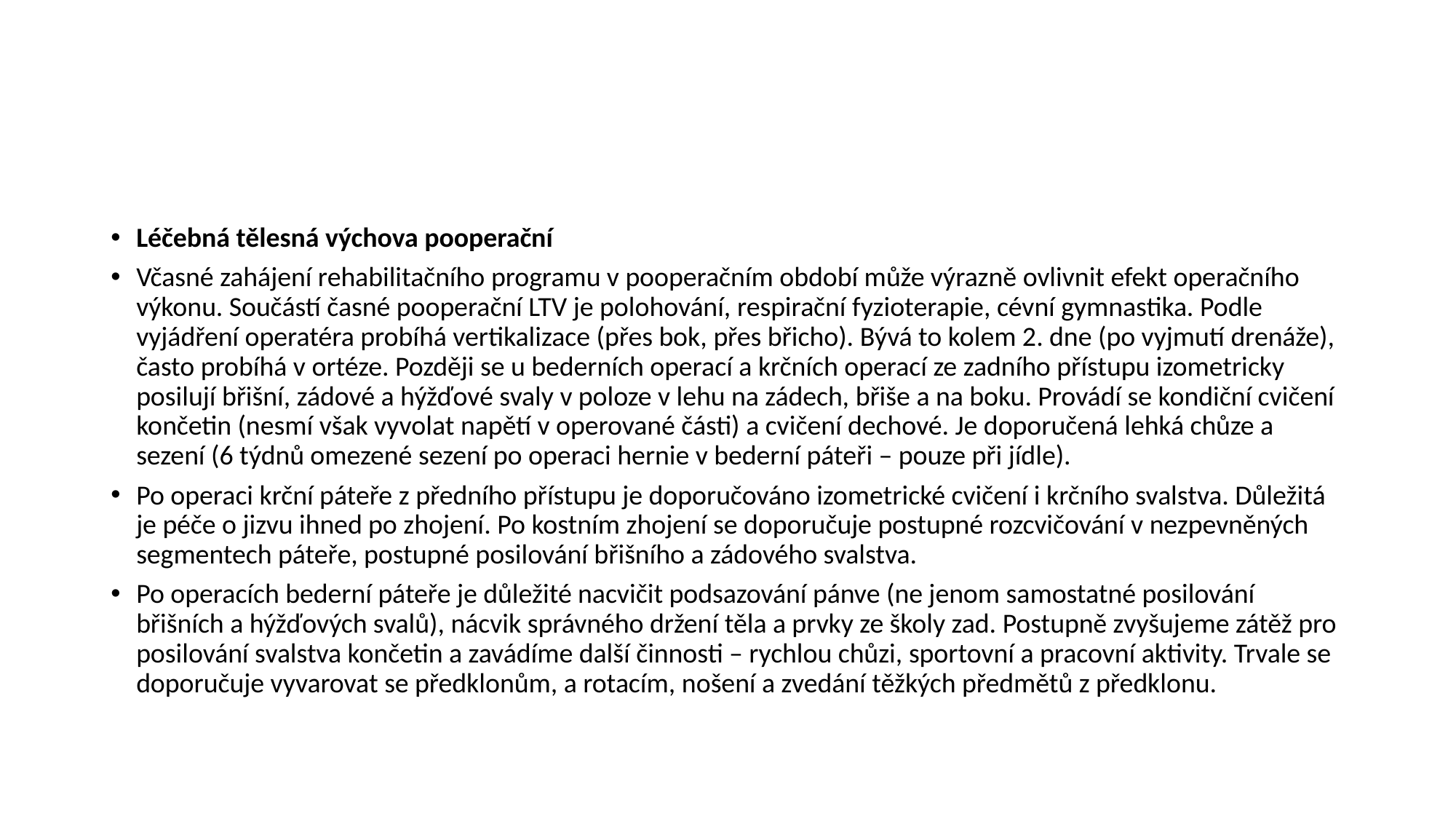

#
Léčebná tělesná výchova pooperační
Včasné zahájení rehabilitačního programu v pooperačním období může výrazně ovlivnit efekt operačního výkonu. Součástí časné pooperační LTV je polohování, respirační fyzioterapie, cévní gymnastika. Podle vyjádření operatéra probíhá vertikalizace (přes bok, přes břicho). Bývá to kolem 2. dne (po vyjmutí drenáže), často probíhá v ortéze. Později se u bederních operací a krčních operací ze zadního přístupu izometricky posilují břišní, zádové a hýžďové svaly v poloze v lehu na zádech, břiše a na boku. Provádí se kondiční cvičení končetin (nesmí však vyvolat napětí v operované části) a cvičení dechové. Je doporučená lehká chůze a sezení (6 týdnů omezené sezení po operaci hernie v bederní páteři – pouze při jídle).
Po operaci krční páteře z předního přístupu je doporučováno izometrické cvičení i krčního svalstva. Důležitá je péče o jizvu ihned po zhojení. Po kostním zhojení se doporučuje postupné rozcvičování v nezpevněných segmentech páteře, postupné posilování břišního a zádového svalstva.
Po operacích bederní páteře je důležité nacvičit podsazování pánve (ne jenom samostatné posilování břišních a hýžďových svalů), nácvik správného držení těla a prvky ze školy zad. Postupně zvyšujeme zátěž pro posilování svalstva končetin a zavádíme další činnosti – rychlou chůzi, sportovní a pracovní aktivity. Trvale se doporučuje vyvarovat se předklonům, a rotacím, nošení a zvedání těžkých předmětů z předklonu.